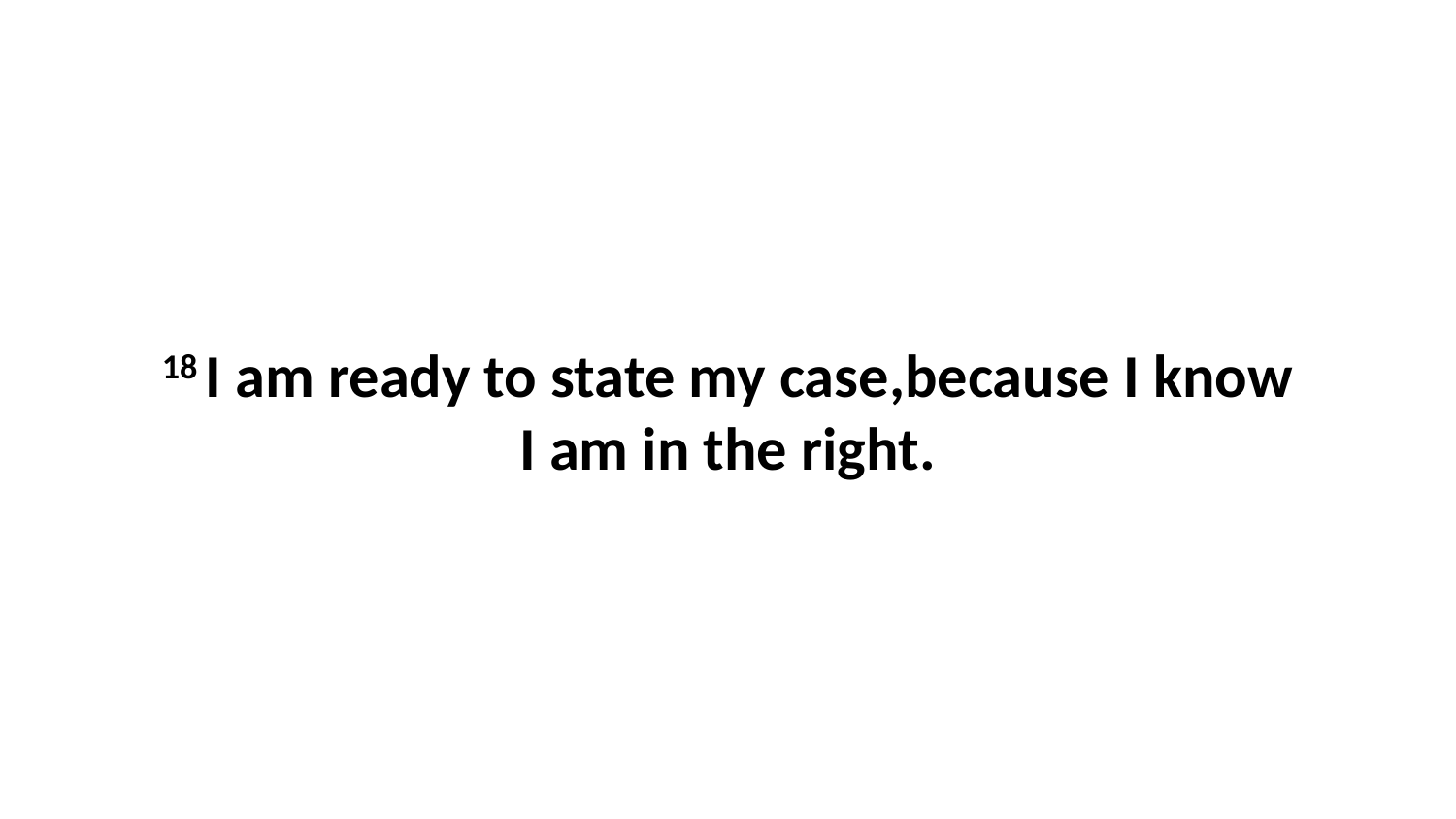

18 I am ready to state my case,because I know I am in the right.